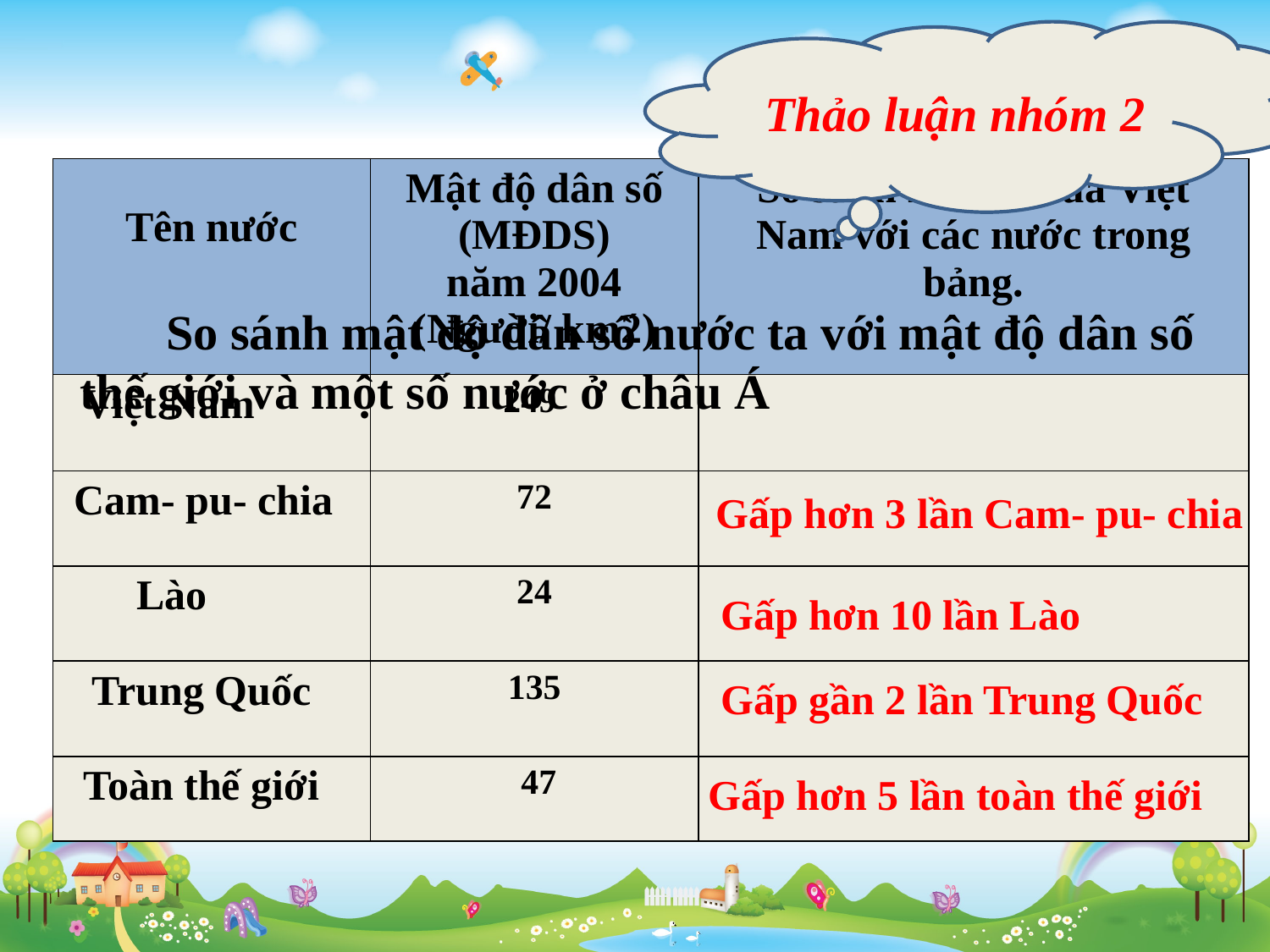

Thảo luận nhóm 2
| Tên nước | Mật độ dân số (MĐDS) năm 2004 (Người/ km2) | So sánh MĐDS của Việt Nam với các nước trong bảng. |
| --- | --- | --- |
| Việt Nam | 249 |  |
| Cam- pu- chia | 72 |  |
| Lào | 24 |  |
| Trung Quốc | 135 |  |
| Toàn thế giới | 47 |  |
       So sánh mật độ dân số nước ta với mật độ dân số thế giới và một số nước ở châu Á
Gấp hơn 3 lần Cam- pu- chia
Gấp hơn 10 lần Lào
Gấp gần 2 lần Trung Quốc
Gấp hơn 5 lần toàn thế giới